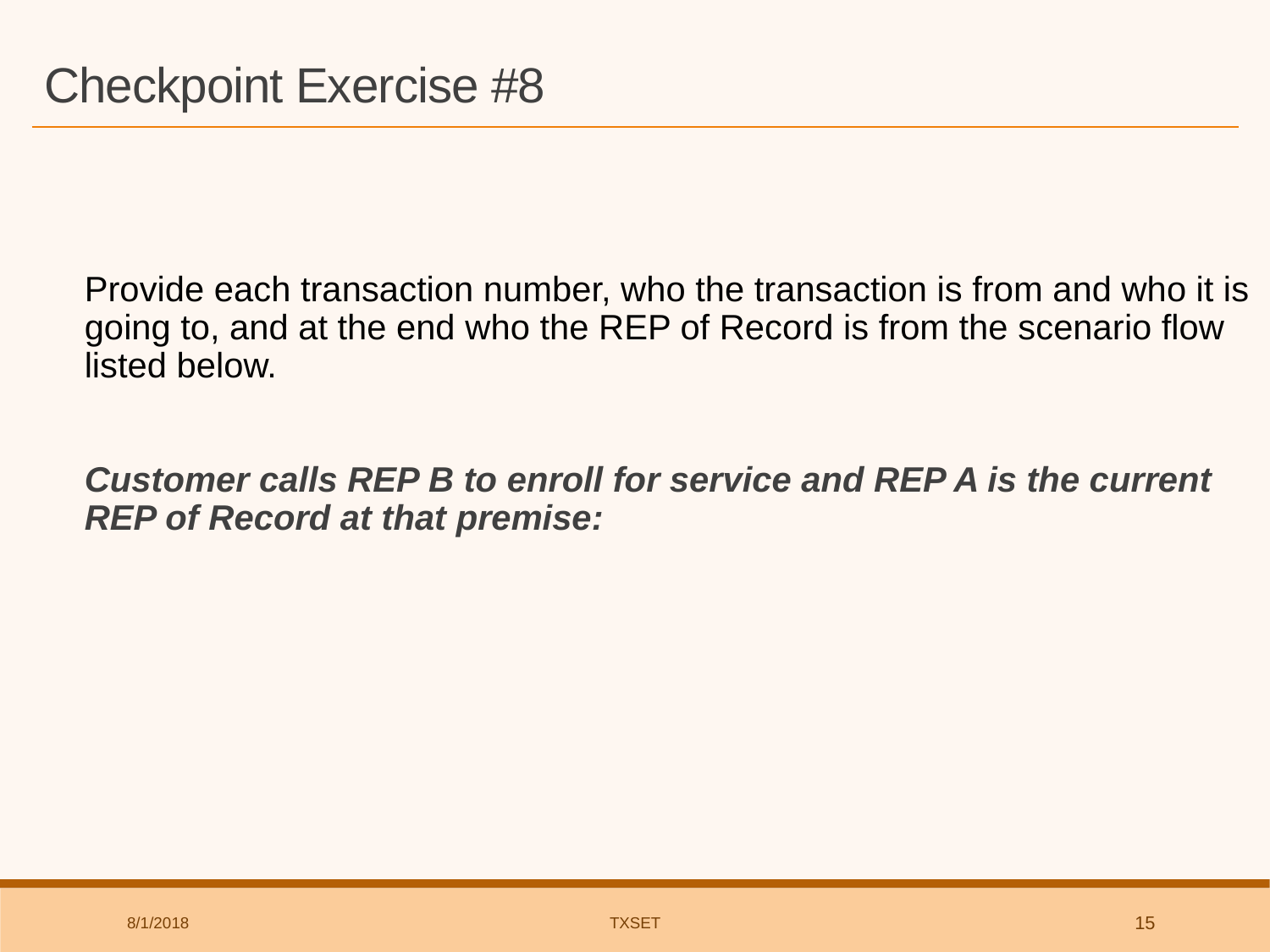

# Checkpoint Exercise #8
Provide each transaction number, who the transaction is from and who it is going to, and at the end who the REP of Record is from the scenario flow listed below.

Customer calls REP B to enroll for service and REP A is the current REP of Record at that premise:

8/1/2018
TxSET
15